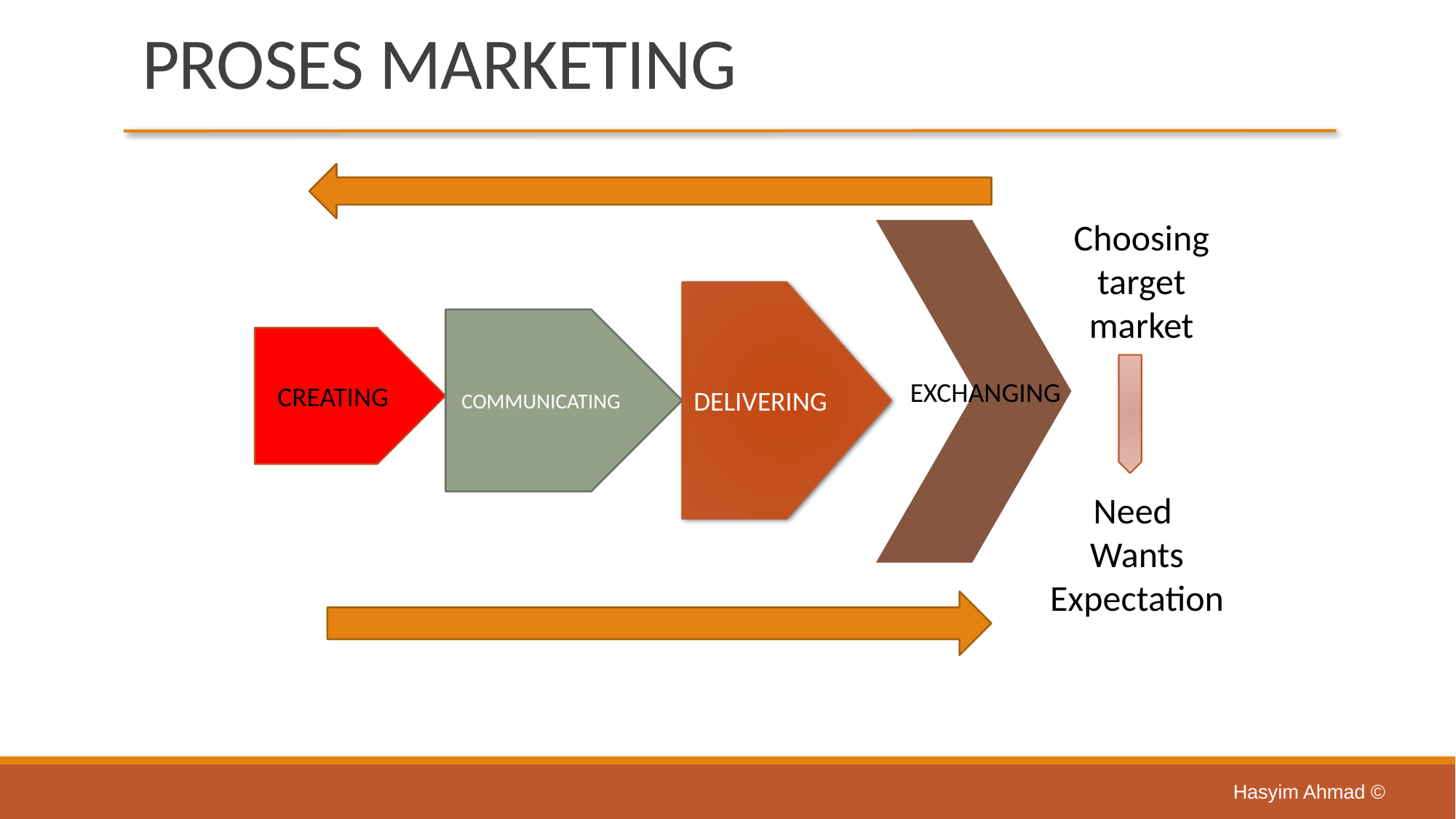

# PROSES MARKETING

Choosing target market
    EXCHANGING
DELIVERING
COMMUNICATING
CREATING

Need
Wants
Expectation